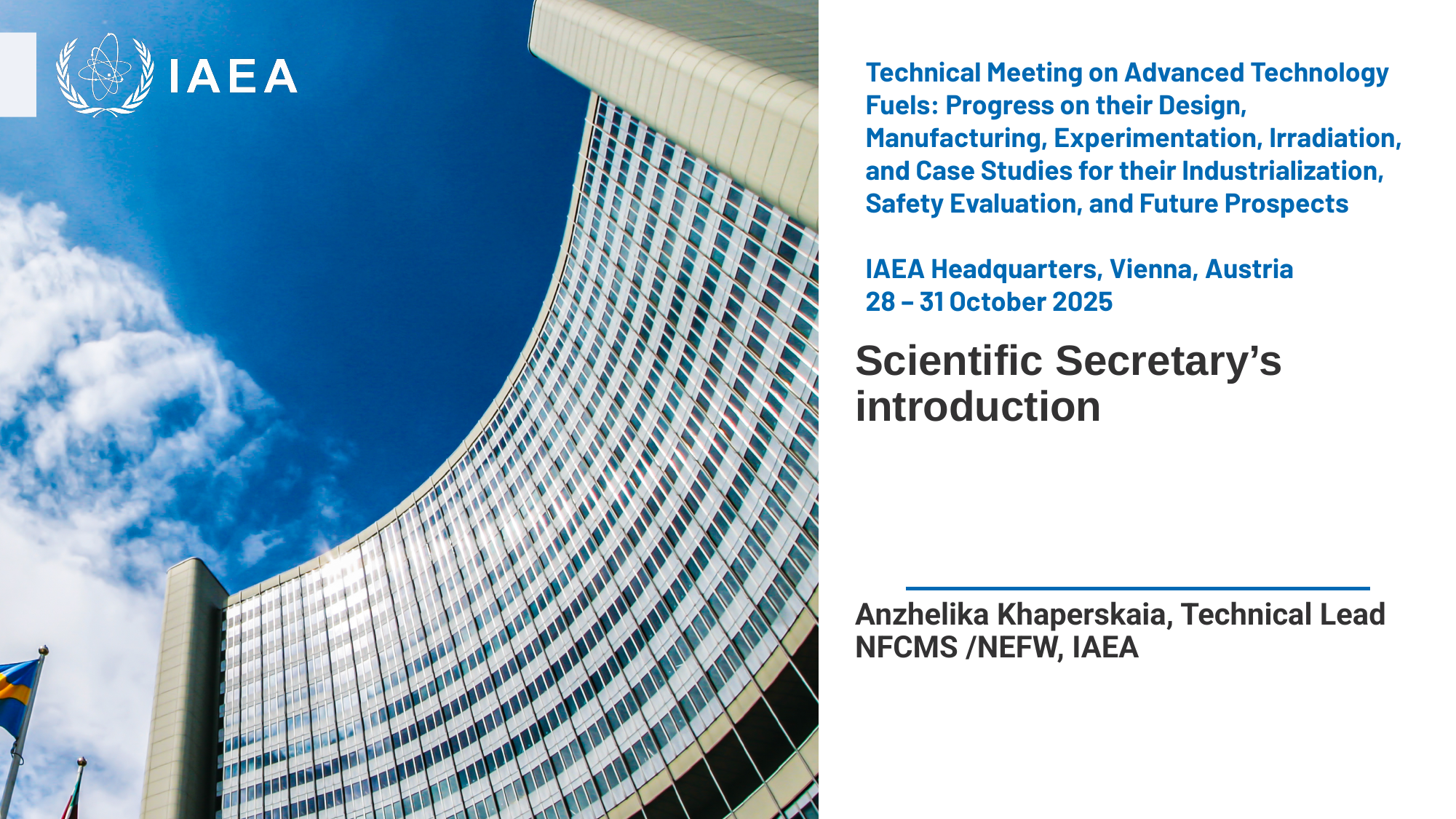

Technical Meeting on Advanced Technology Fuels: Progress on their Design, Manufacturing, Experimentation, Irradiation, and Case Studies for their Industrialization, Safety Evaluation, and Future Prospects

IAEA Headquarters, Vienna, Austria
28 – 31 October 2025
# Scientific Secretary’s introduction
Anzhelika Khaperskaia, Technical Lead NFCMS /NEFW, IAEA